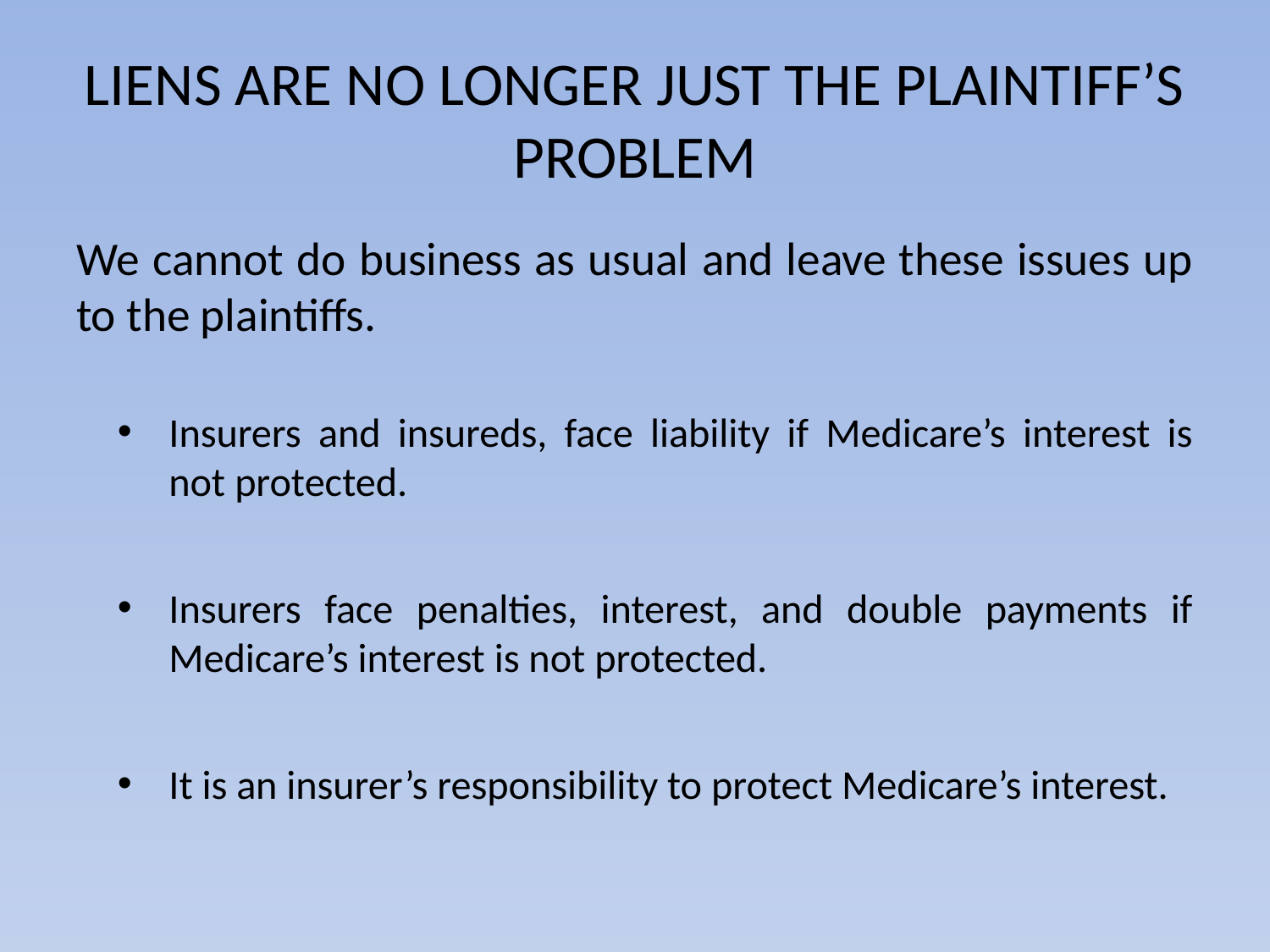

# LIENS ARE NO LONGER JUST THE PLAINTIFF’S PROBLEM
We cannot do business as usual and leave these issues up to the plaintiffs.

Insurers and insureds, face liability if Medicare’s interest is not protected.

Insurers face penalties, interest, and double payments if Medicare’s interest is not protected.

It is an insurer’s responsibility to protect Medicare’s interest.